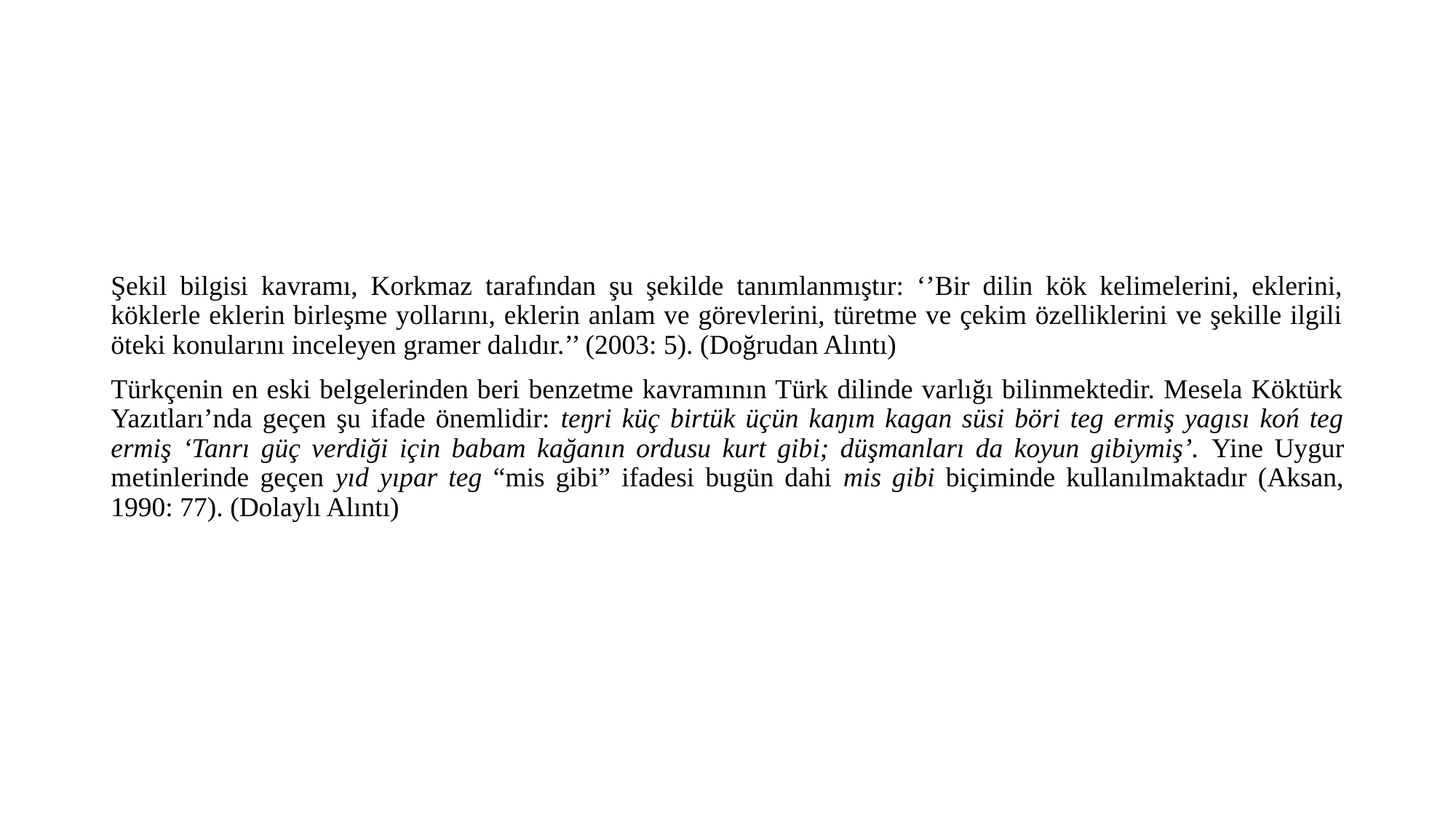

Şekil bilgisi kavramı, Korkmaz tarafından şu şekilde tanımlanmıştır: ‘’Bir dilin kök kelimelerini, eklerini, köklerle eklerin birleşme yollarını, eklerin anlam ve görevlerini, türetme ve çekim özelliklerini ve şekille ilgili öteki konularını inceleyen gramer dalıdır.’’ (2003: 5). (Doğrudan Alıntı)
Türkçenin en eski belgelerinden beri benzetme kavramının Türk dilinde varlığı bilinmektedir. Mesela Köktürk Yazıtları’nda geçen şu ifade önemlidir: teŋri küç birtük üçün kaŋım kagan süsi böri teg ermiş yagısı koń teg ermiş ‘Tanrı güç verdiği için babam kağanın ordusu kurt gibi; düşmanları da koyun gibiymiş’. Yine Uygur metinlerinde geçen yıd yıpar teg “mis gibi” ifadesi bugün dahi mis gibi biçiminde kullanılmaktadır (Aksan, 1990: 77). (Dolaylı Alıntı)